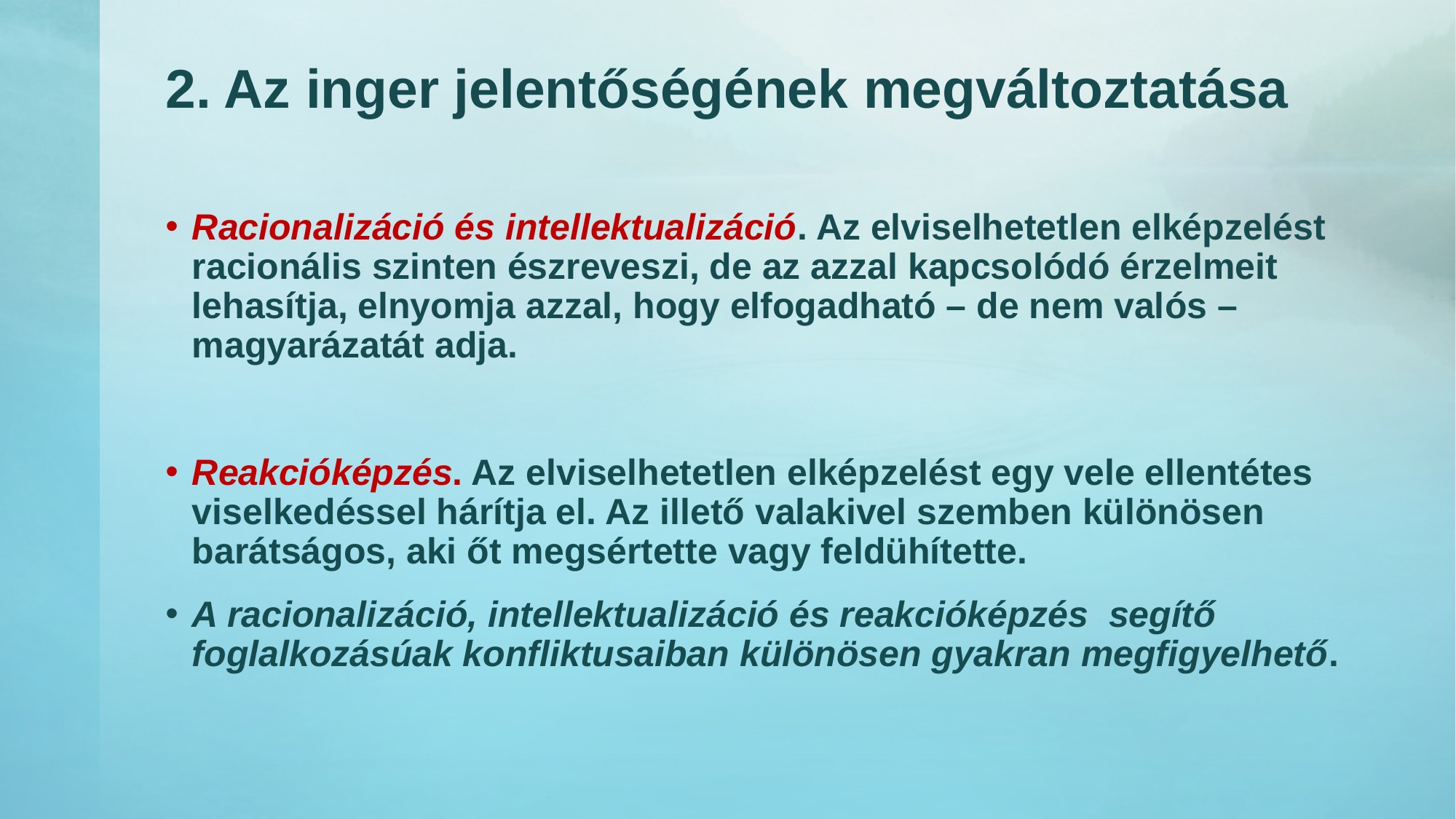

# 2. Az inger jelentőségének megváltoztatása
Racionalizáció és intellektualizáció. Az elviselhetetlen elképzelést racionális szinten észreveszi, de az azzal kapcsolódó érzelmeit lehasítja, elnyomja azzal, hogy elfogadható – de nem valós – magyarázatát adja.

Reakcióképzés. Az elviselhetetlen elképzelést egy vele ellentétes viselkedéssel hárítja el. Az illető valakivel szemben különösen barátságos, aki őt megsértette vagy feldühítette.
A racionalizáció, intellektualizáció és reakcióképzés  segítő foglalkozásúak konfliktusaiban különösen gyakran megfigyelhető.